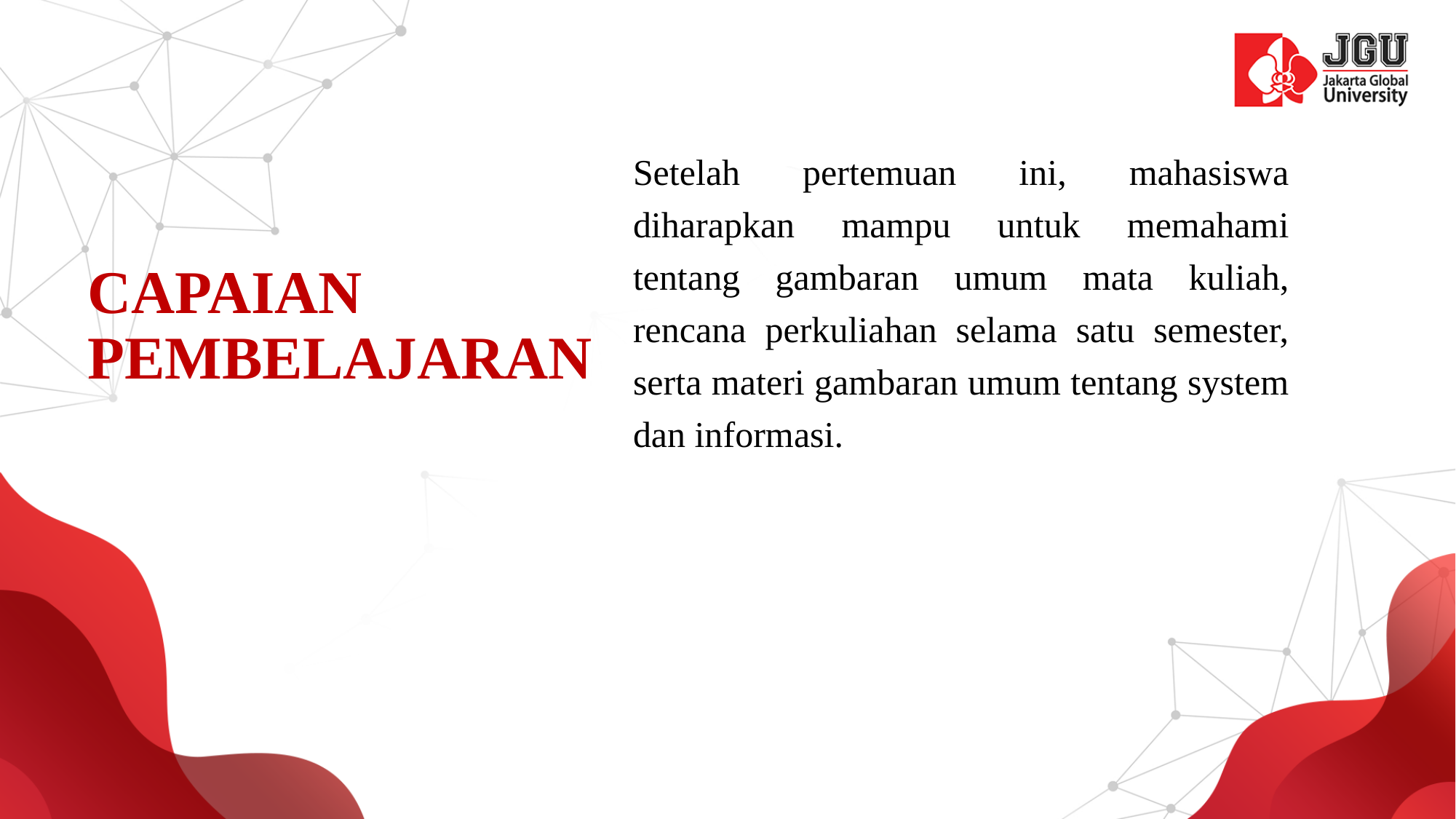

# CAPAIAN PEMBELAJARAN
Setelah pertemuan ini, mahasiswa diharapkan mampu untuk memahami tentang gambaran umum mata kuliah, rencana perkuliahan selama satu semester, serta materi gambaran umum tentang system dan informasi.